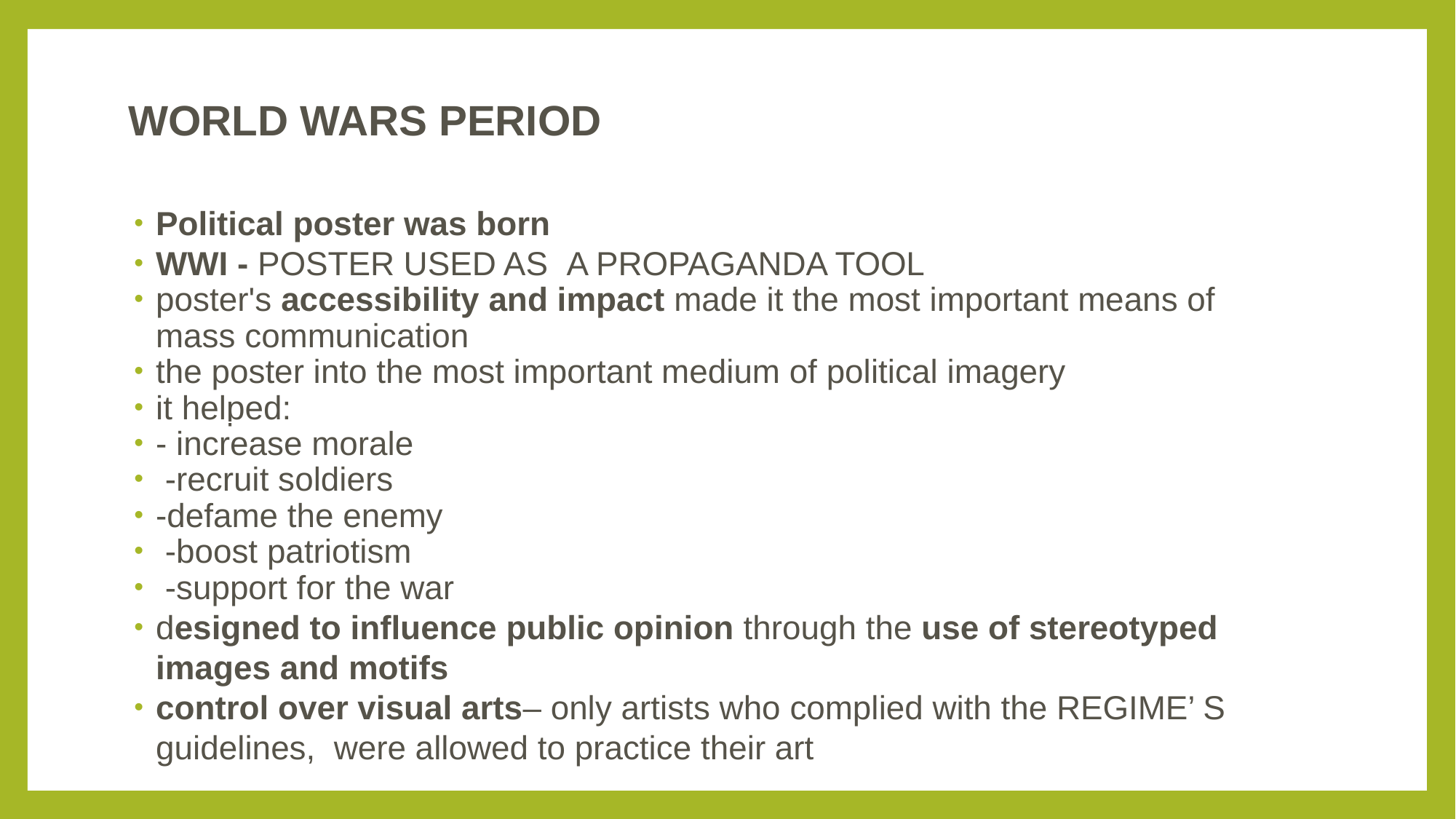

WORLD WARS PERIOD

Political poster was born
WWI - POSTER USED AS  A PROPAGANDA TOOL
poster's accessibility and impact made it the most important means of mass communication
the poster into the most important medium of political imagery
it helped:
- increase morale
 -recruit soldiers
-defame the enemy
 -boost patriotism
 -support for the war
designed to influence public opinion through the use of stereotyped images and motifs
control over visual arts– only artists who complied with the REGIME’ S guidelines,  were allowed to practice their art